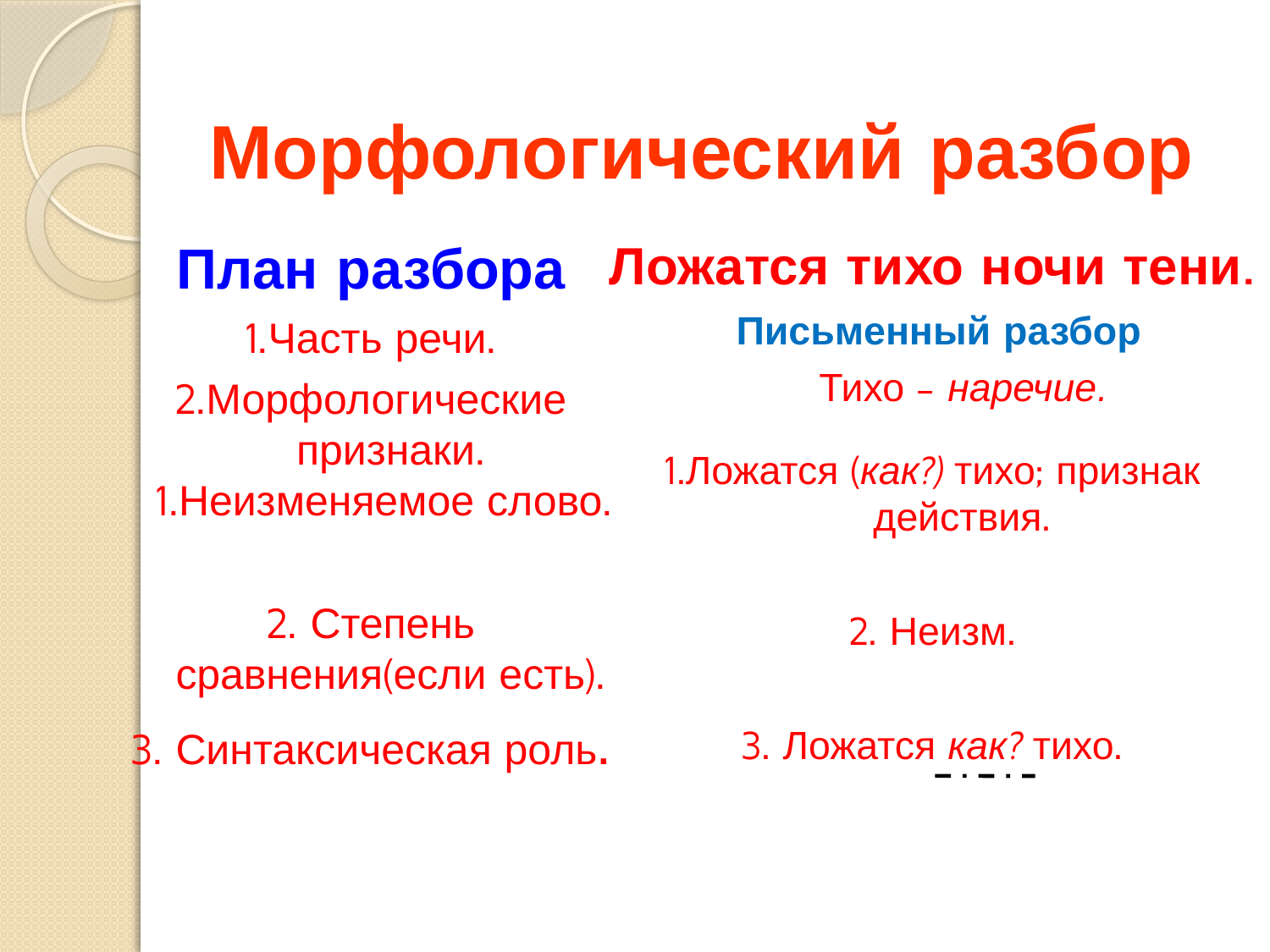

# Морфологический разбор
Ложатся тихо ночи тени.
 Письменный разбор
     Тихо – наречие.

1.Ложатся (как?) тихо; признак действия.

2. Неизм.

3. Ложатся как? тихо.
План разбора
1.Часть речи.
2.Морфологические признаки. 1.Неизменяемое слово.

2. Степень сравнения(если есть).
3. Синтаксическая роль.